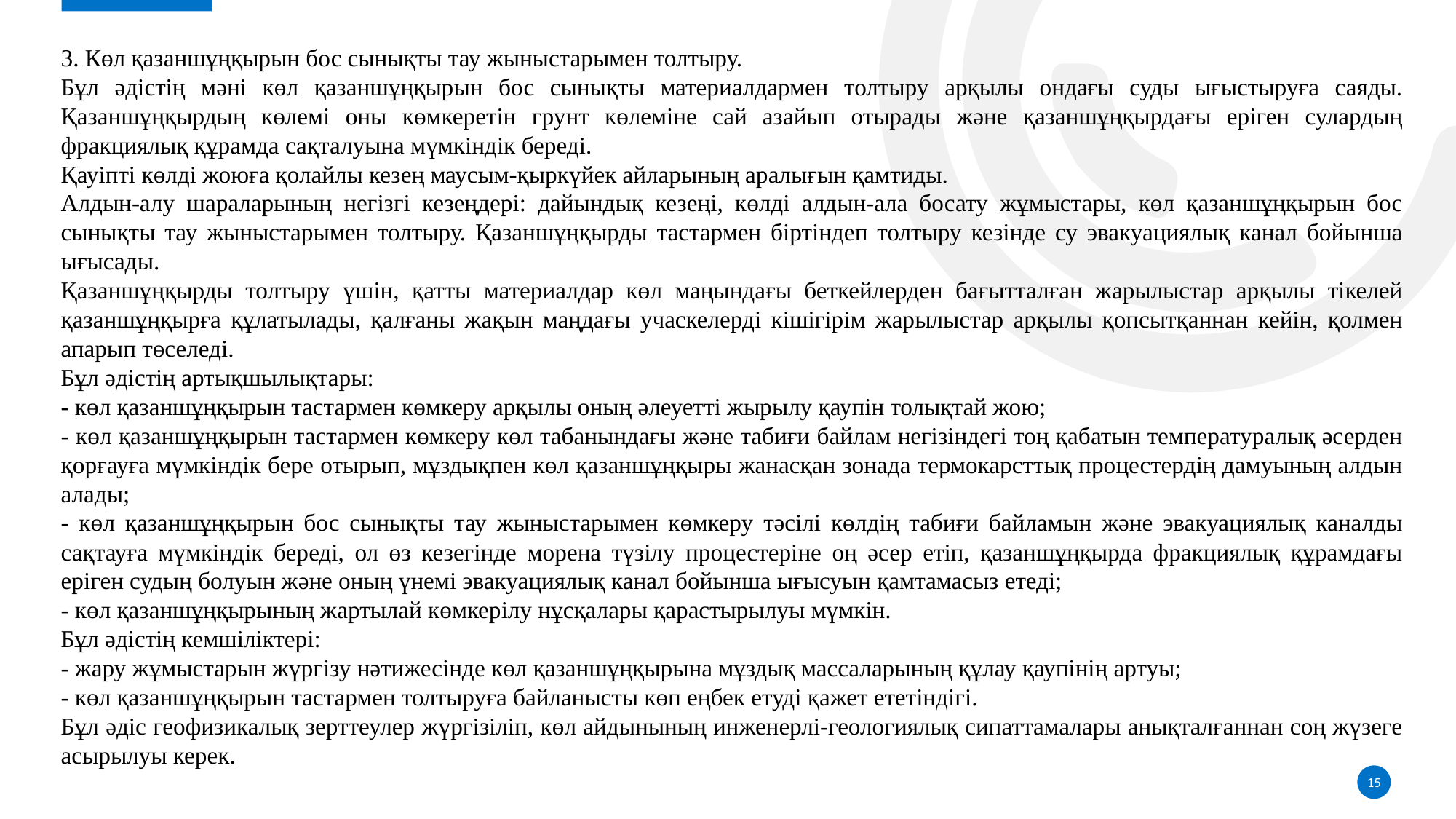

3. Көл қазаншұңқырын бос сынықты тау жыныстарымен толтыру.
Бұл әдістің мәні көл қазаншұңқырын бос сынықты материалдармен толтыру арқылы ондағы суды ығыстыруға саяды. Қазаншұңқырдың көлемі оны көмкеретін грунт көлеміне сай азайып отырады және қазаншұңқырдағы еріген сулардың фракциялық құрамда сақталуына мүмкіндік береді.
Қауіпті көлді жоюға қолайлы кезең маусым-қыркүйек айларының аралығын қамтиды.
Алдын-алу шараларының негізгі кезеңдері: дайындық кезеңі, көлді алдын-ала босату жұмыстары, көл қазаншұңқырын бос сынықты тау жыныстарымен толтыру. Қазаншұңқырды тастармен біртіндеп толтыру кезінде су эвакуациялық канал бойынша ығысады.
Қазаншұңқырды толтыру үшін, қатты материалдар көл маңындағы беткейлерден бағытталған жарылыстар арқылы тікелей қазаншұңқырға құлатылады, қалғаны жақын маңдағы учаскелерді кішігірім жарылыстар арқылы қопсытқаннан кейін, қолмен апарып төселеді.
Бұл әдістің артықшылықтары:
- көл қазаншұңқырын тастармен көмкеру арқылы оның әлеуетті жырылу қаупін толықтай жою;
- көл қазаншұңқырын тастармен көмкеру көл табанындағы және табиғи байлам негізіндегі тоң қабатын температуралық әсерден қорғауға мүмкіндік бере отырып, мұздықпен көл қазаншұңқыры жанасқан зонада термокарсттық процестердің дамуының алдын алады;
- көл қазаншұңқырын бос сынықты тау жыныстарымен көмкеру тәсілі көлдің табиғи байламын және эвакуациялық каналды сақтауға мүмкіндік береді, ол өз кезегінде морена түзілу процестеріне оң әсер етіп, қазаншұңқырда фракциялық құрамдағы еріген судың болуын және оның үнемі эвакуациялық канал бойынша ығысуын қамтамасыз етеді;
- көл қазаншұңқырының жартылай көмкерілу нұсқалары қарастырылуы мүмкін.
Бұл әдістің кемшіліктері:
- жару жұмыстарын жүргізу нәтижесінде көл қазаншұңқырына мұздық массаларының құлау қаупінің артуы;
- көл қазаншұңқырын тастармен толтыруға байланысты көп еңбек етуді қажет ететіндігі.
Бұл әдіс геофизикалық зерттеулер жүргізіліп, көл айдынының инженерлі-геологиялық сипаттамалары анықталғаннан соң жүзеге асырылуы керек.

15